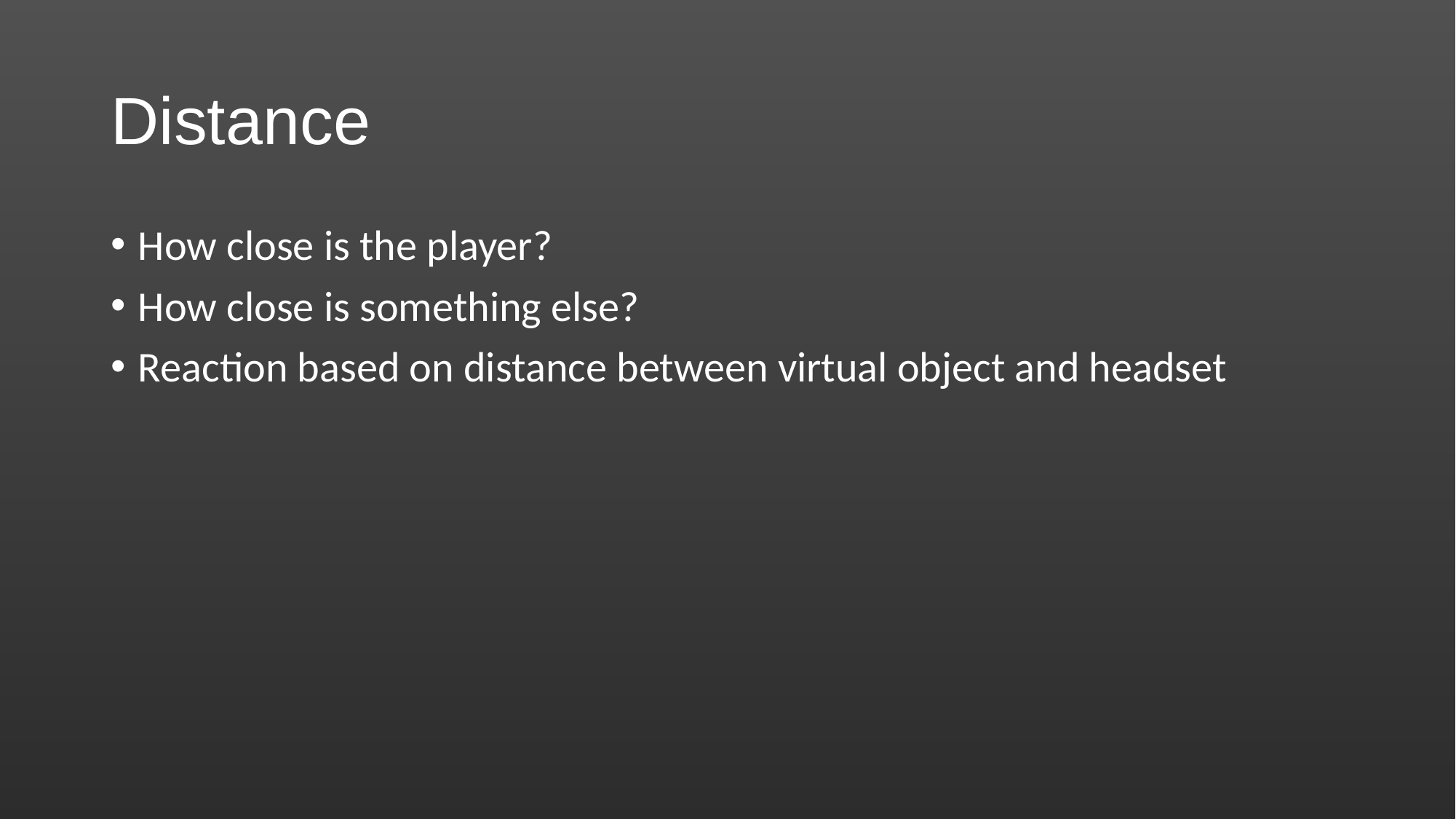

# Distance
How close is the player?
How close is something else?
Reaction based on distance between virtual object and headset